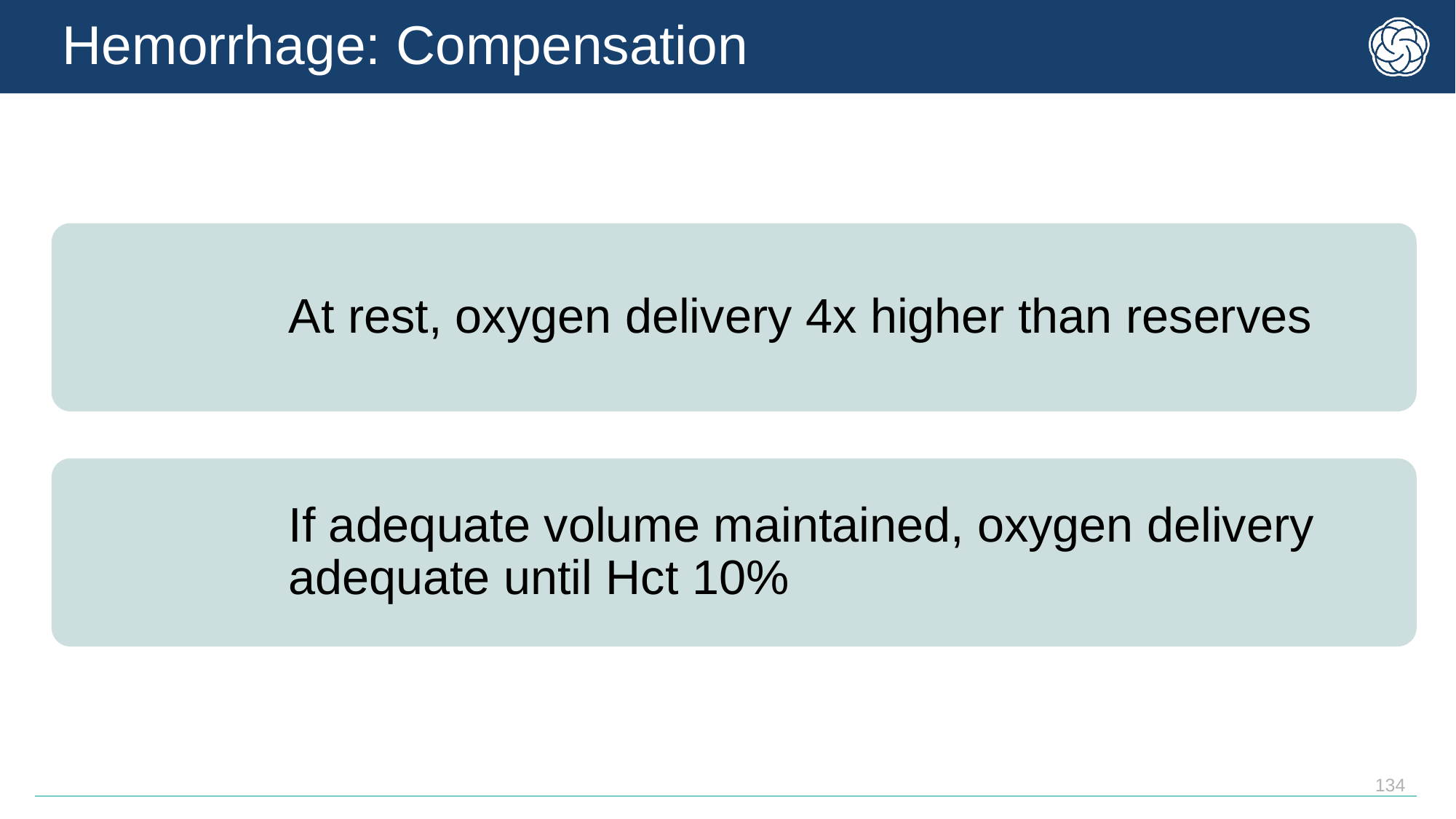

# Hemorrhage: Compensation
At rest, oxygen delivery 4x higher than reserves
If adequate volume maintained, oxygen delivery adequate until Hct 10%

134